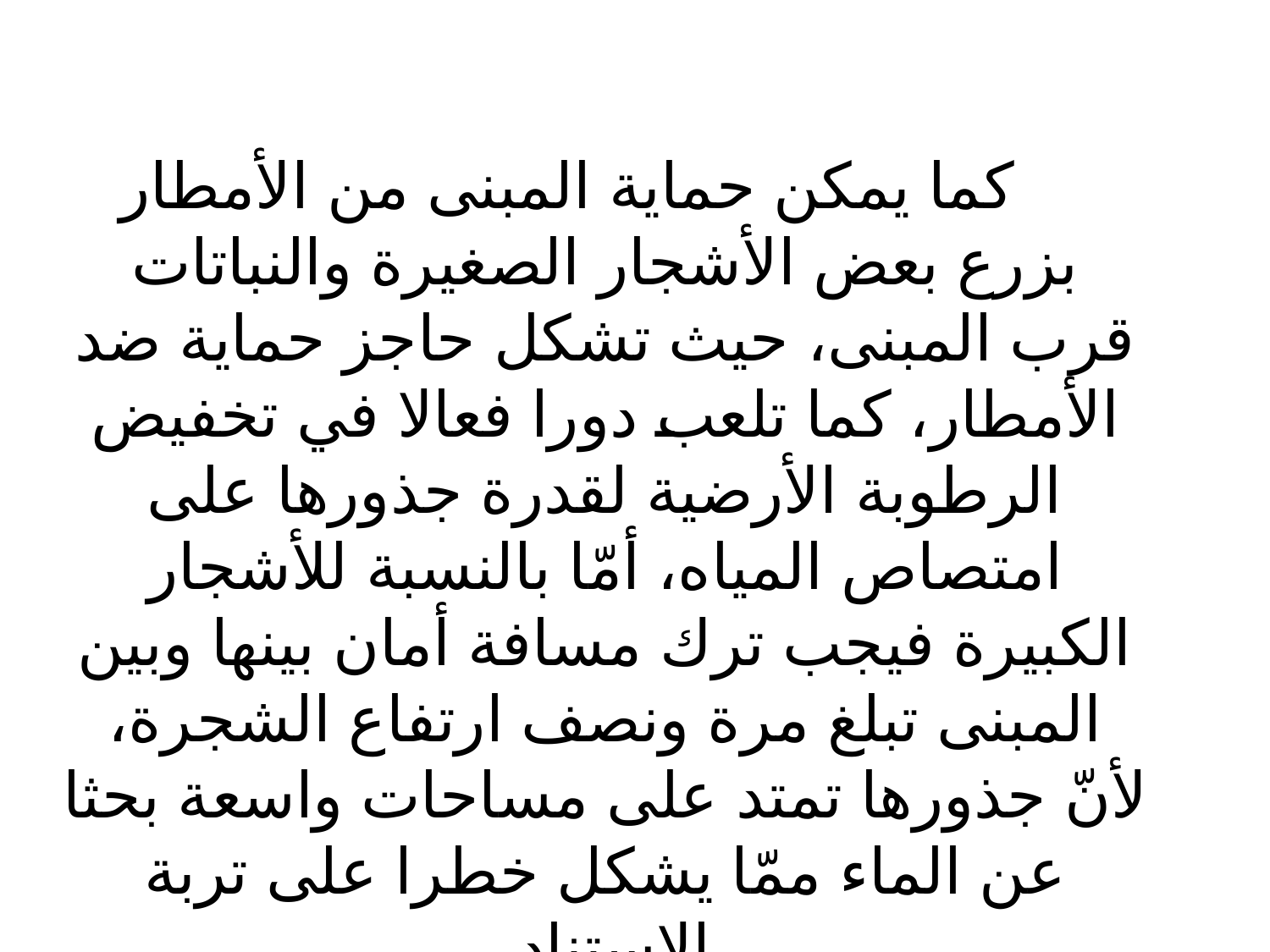

كما يمكن حماية المبنى من الأمطار بزرع بعض الأشجار الصغيرة والنباتات قرب المبنى، حيث تشكل حاجز حماية ضد الأمطار، كما تلعب دورا فعالا في تخفيض الرطوبة الأرضية لقدرة جذورها على امتصاص المياه، أمّا بالنسبة للأشجار الكبيرة فيجب ترك مسافة أمان بينها وبين المبنى تبلغ مرة ونصف ارتفاع الشجرة، لأنّ جذورها تمتد على مساحات واسعة بحثا عن الماء ممّا يشكل خطرا على تربة الاستناد.